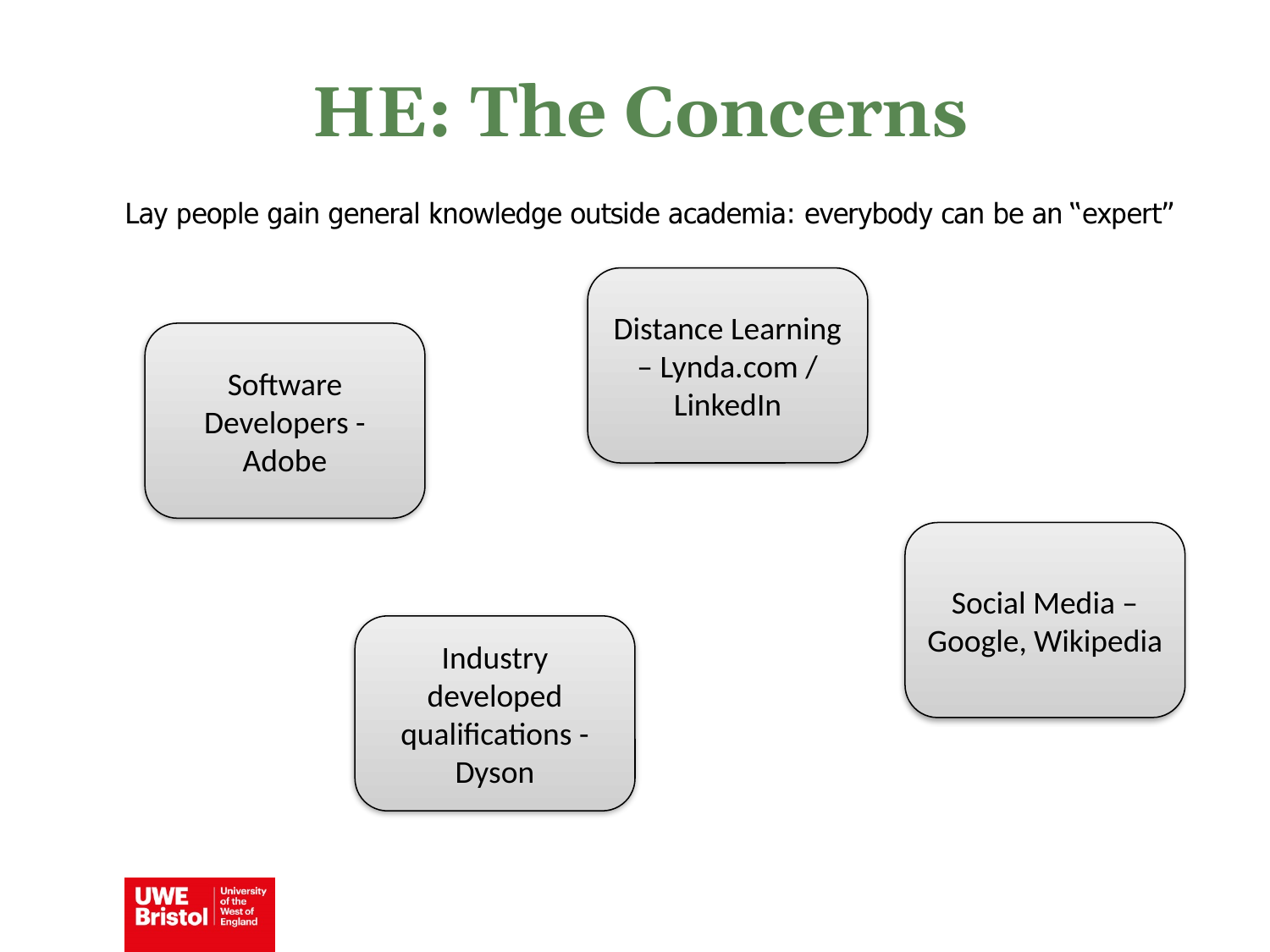

HE: The Concerns
Lay people gain general knowledge outside academia: everybody can be an “expert”

Distance Learning – Lynda.com / LinkedIn
Software Developers - Adobe
Social Media – Google, Wikipedia
Industry developed qualifications - Dyson